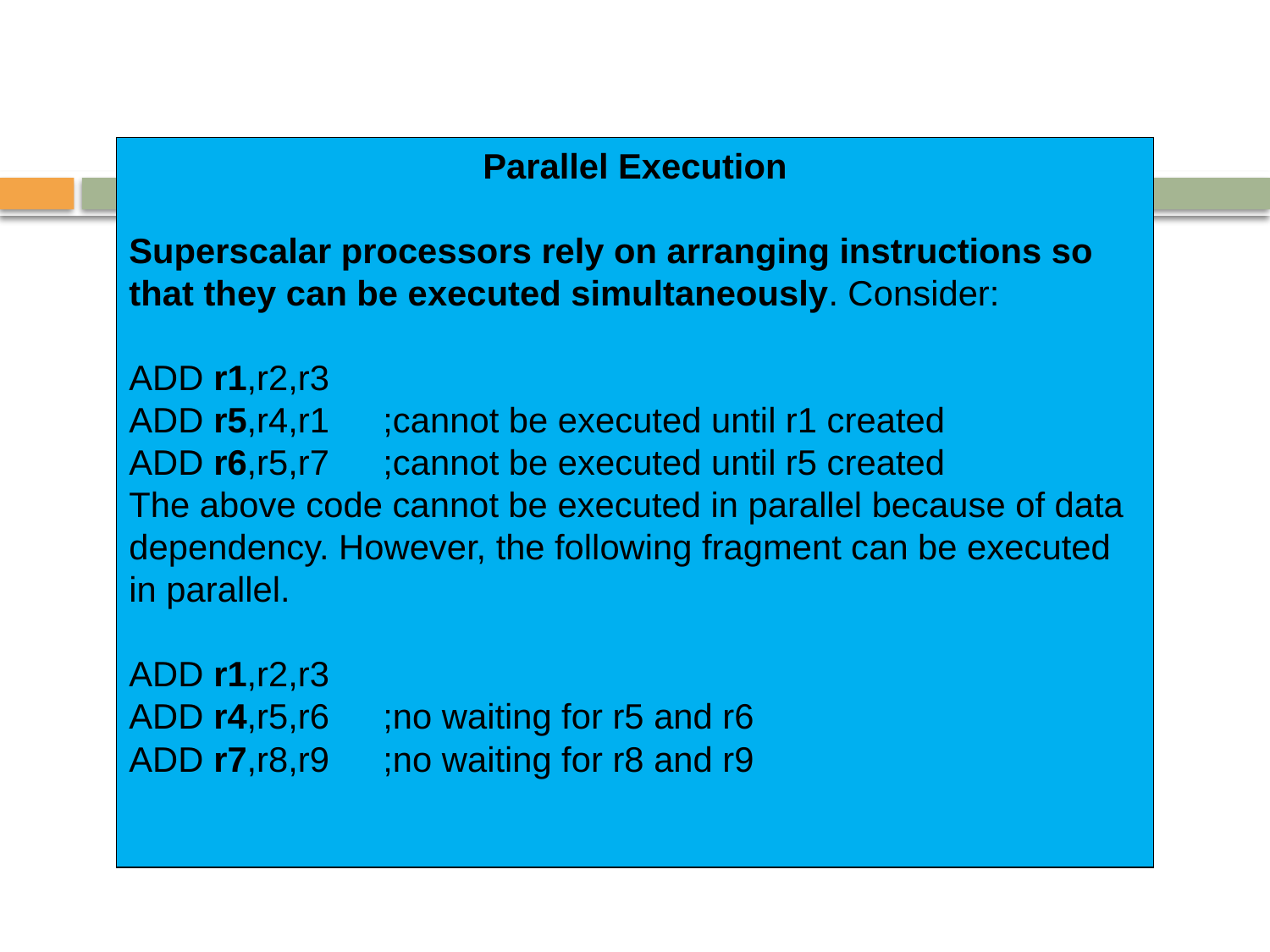

Parallel Execution

Superscalar processors rely on arranging instructions so that they can be executed simultaneously. Consider:

ADD r1,r2,r3
ADD r5,r4,r1 	;cannot be executed until r1 created
ADD r6,r5,r7	;cannot be executed until r5 created
The above code cannot be executed in parallel because of data dependency. However, the following fragment can be executed in parallel.

ADD r1,r2,r3
ADD r4,r5,r6	;no waiting for r5 and r6
ADD r7,r8,r9	;no waiting for r8 and r9